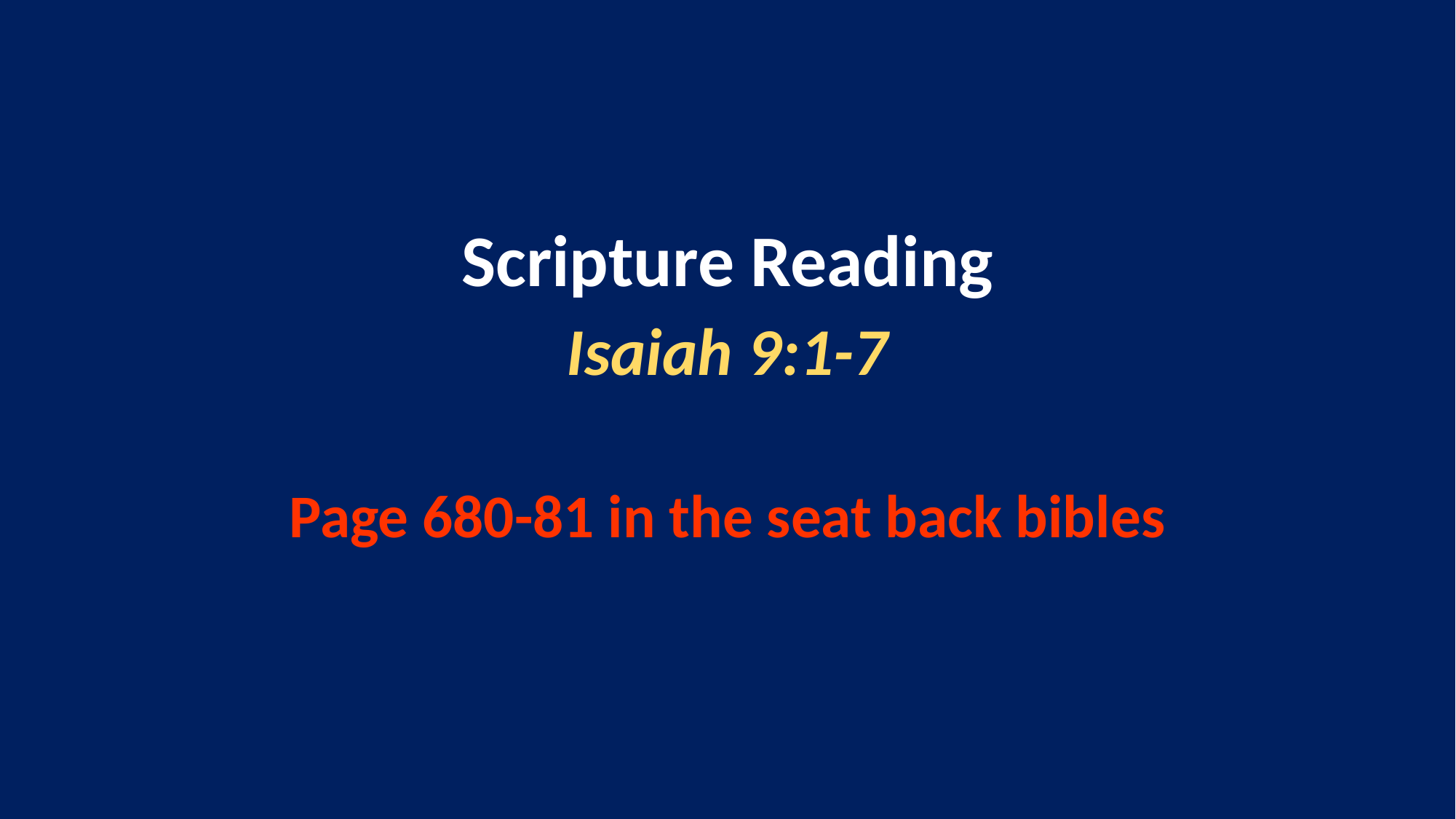

Scripture Reading
Isaiah 9:1-7

Page 680-81 in the seat back bibles